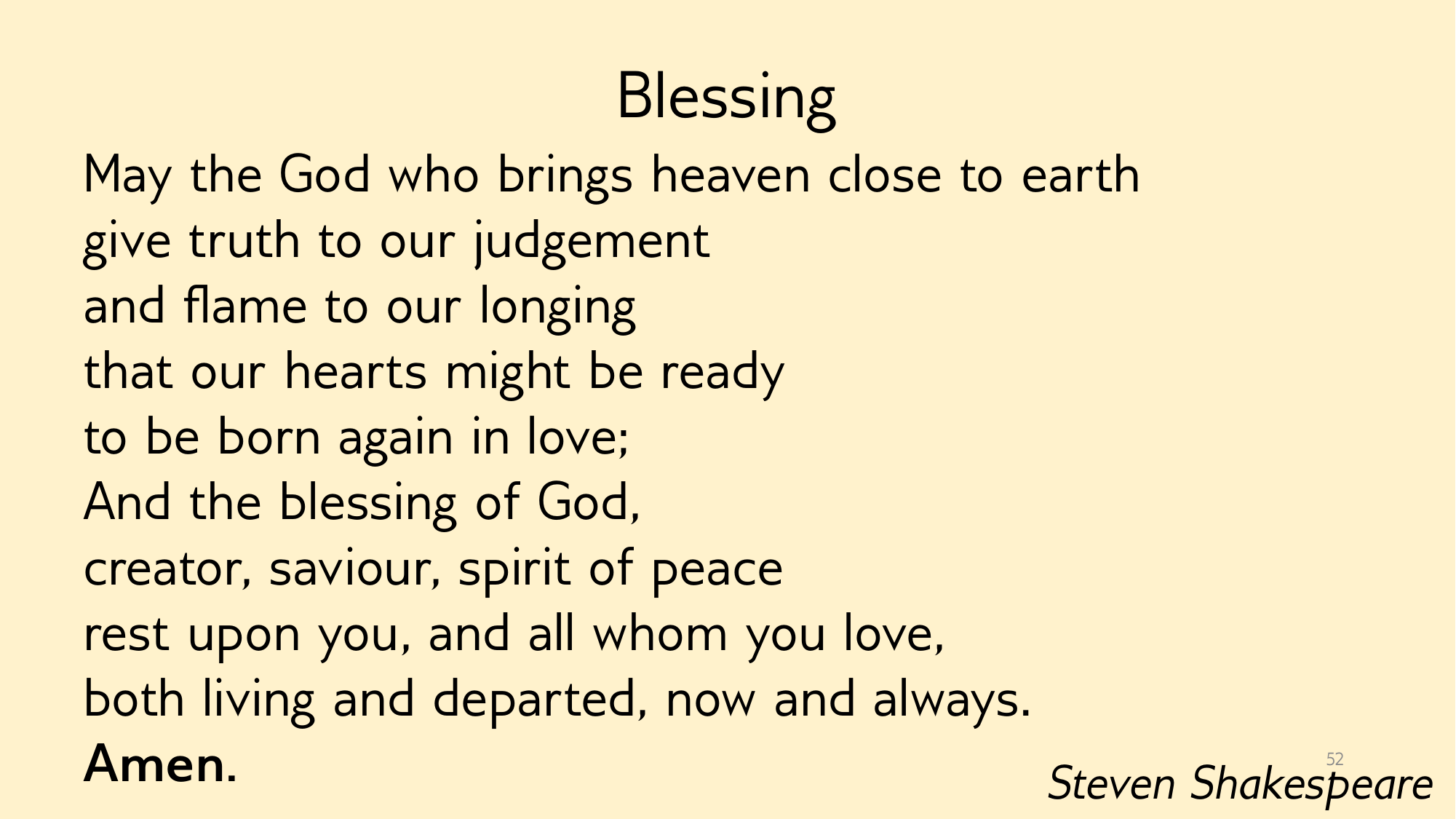

# Blessing
May the God who brings heaven close to earth
give truth to our judgement
and flame to our longing
that our hearts might be ready
to be born again in love;
And the blessing of God,
creator, saviour, spirit of peace
rest upon you, and all whom you love,
both living and departed, now and always.
Amen.
52
Steven Shakespeare